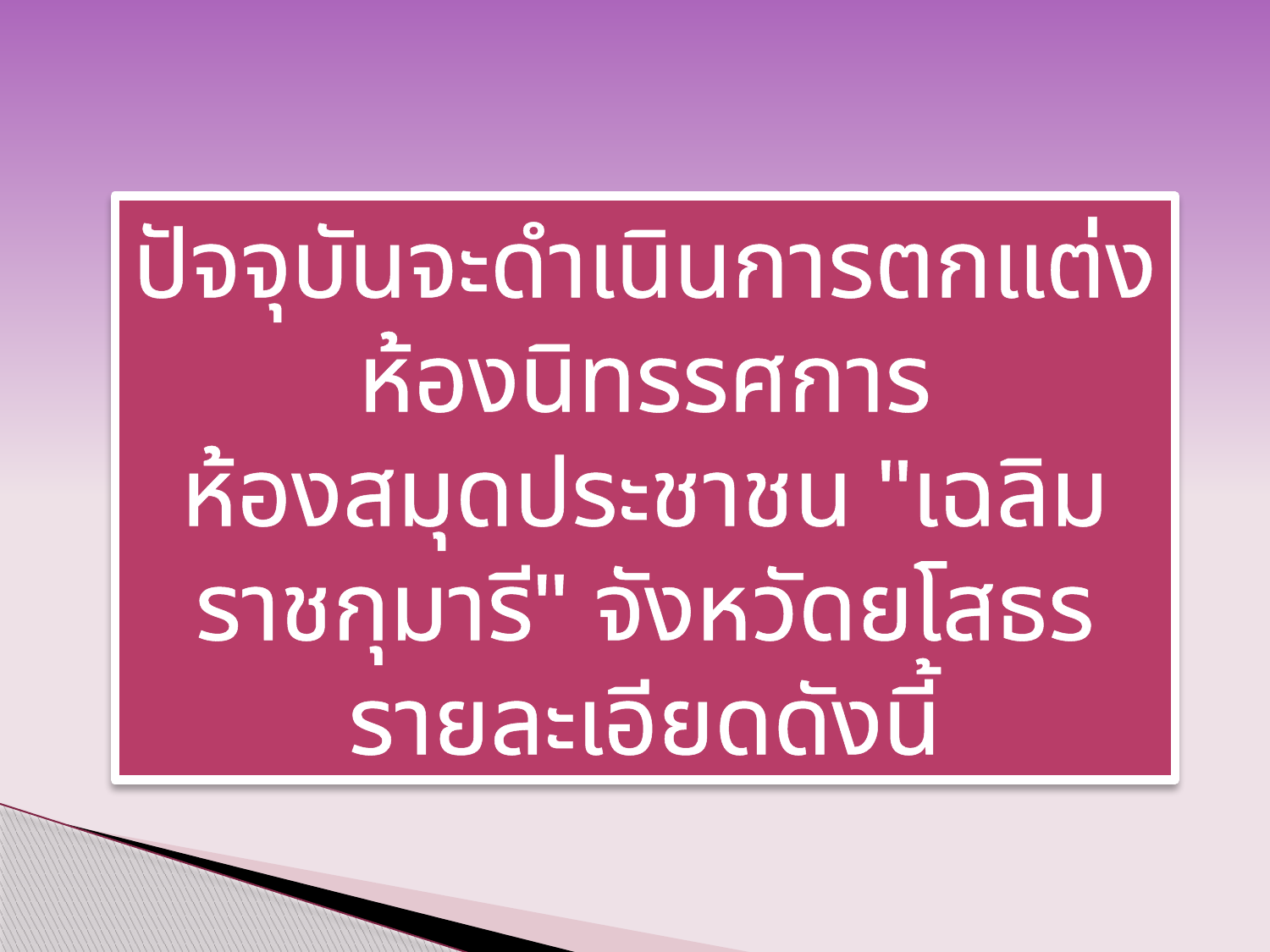

ปัจจุบันจะดำเนินการตกแต่ง
ห้องนิทรรศการ
ห้องสมุดประชาชน "เฉลิมราชกุมารี" จังหวัดยโสธร รายละเอียดดังนี้